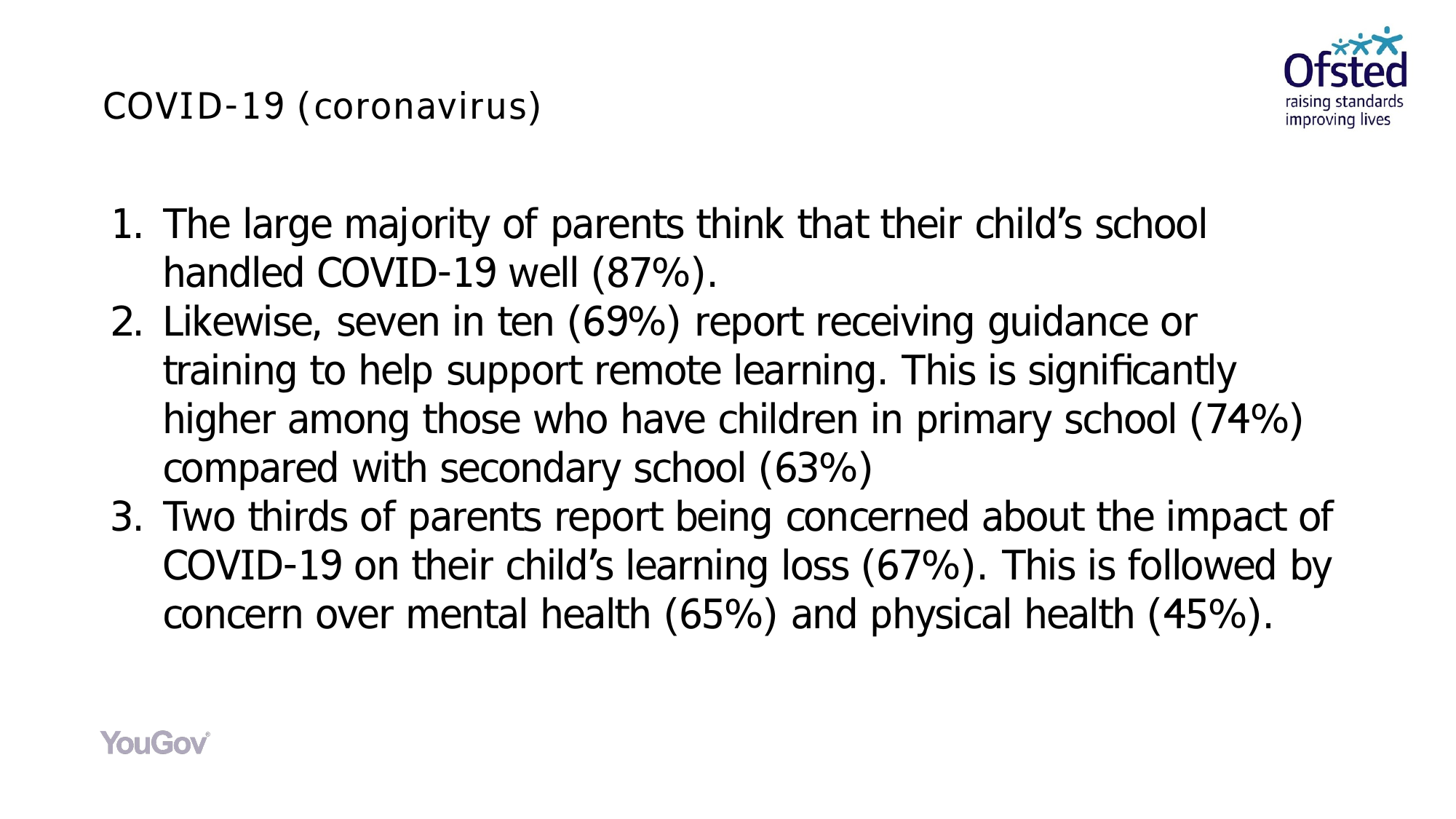

# COVID-19 (coronavirus)
The large majority of parents think that their child’s school handled COVID-19 well (87%).
Likewise, seven in ten (69%) report receiving guidance or training to help support remote learning. This is significantly higher among those who have children in primary school (74%) compared with secondary school (63%)
Two thirds of parents report being concerned about the impact of COVID-19 on their child’s learning loss (67%). This is followed by concern over mental health (65%) and physical health (45%).